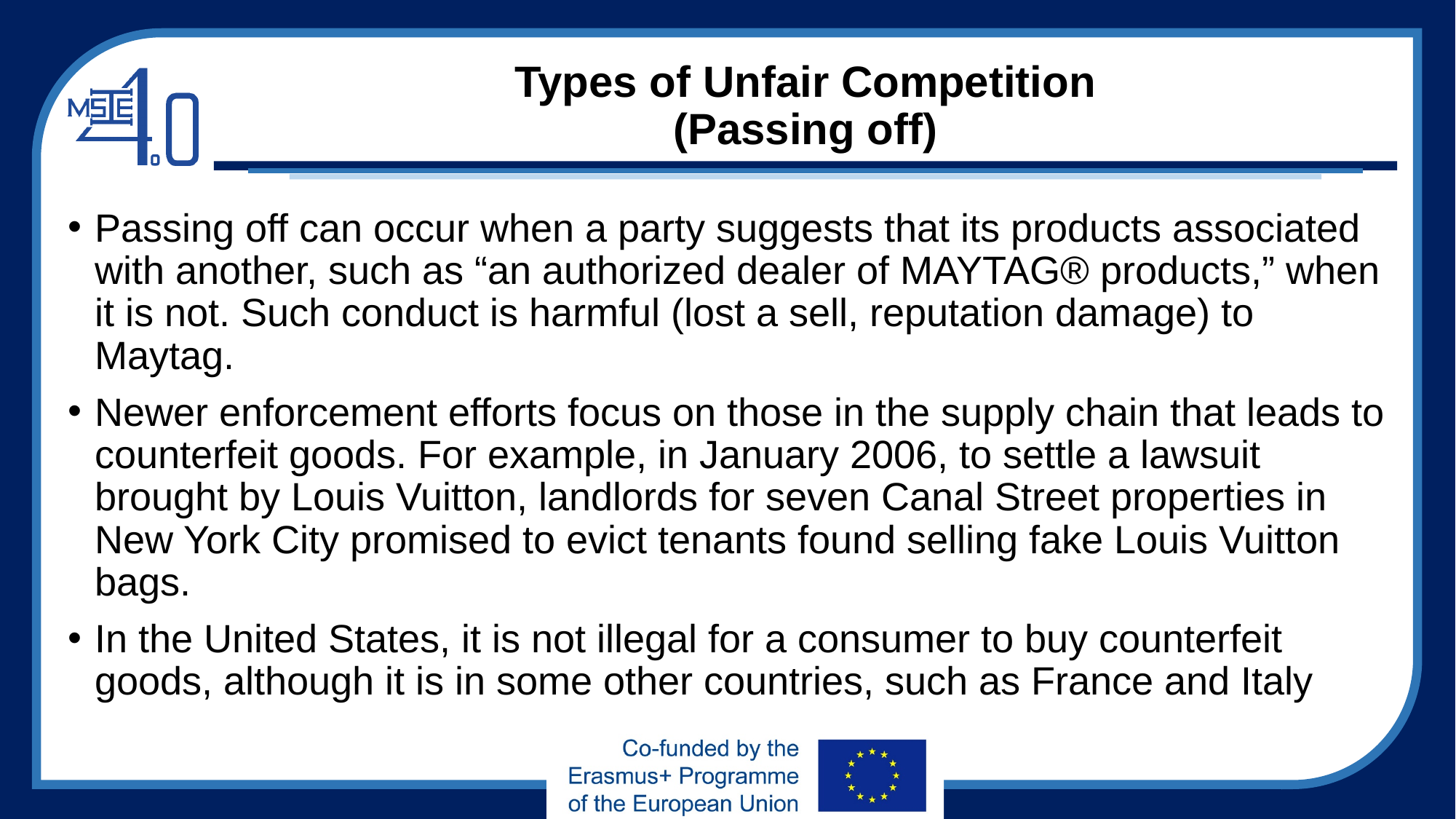

# Types of Unfair Competition (Passing off)
Passing off can occur when a party suggests that its products associated with another, such as “an authorized dealer of MAYTAG® products,” when it is not. Such conduct is harmful (lost a sell, reputation damage) to Maytag.
Newer enforcement efforts focus on those in the supply chain that leads to counterfeit goods. For example, in January 2006, to settle a lawsuit brought by Louis Vuitton, landlords for seven Canal Street properties in New York City promised to evict tenants found selling fake Louis Vuitton bags.
In the United States, it is not illegal for a consumer to buy counterfeit goods, although it is in some other countries, such as France and Italy